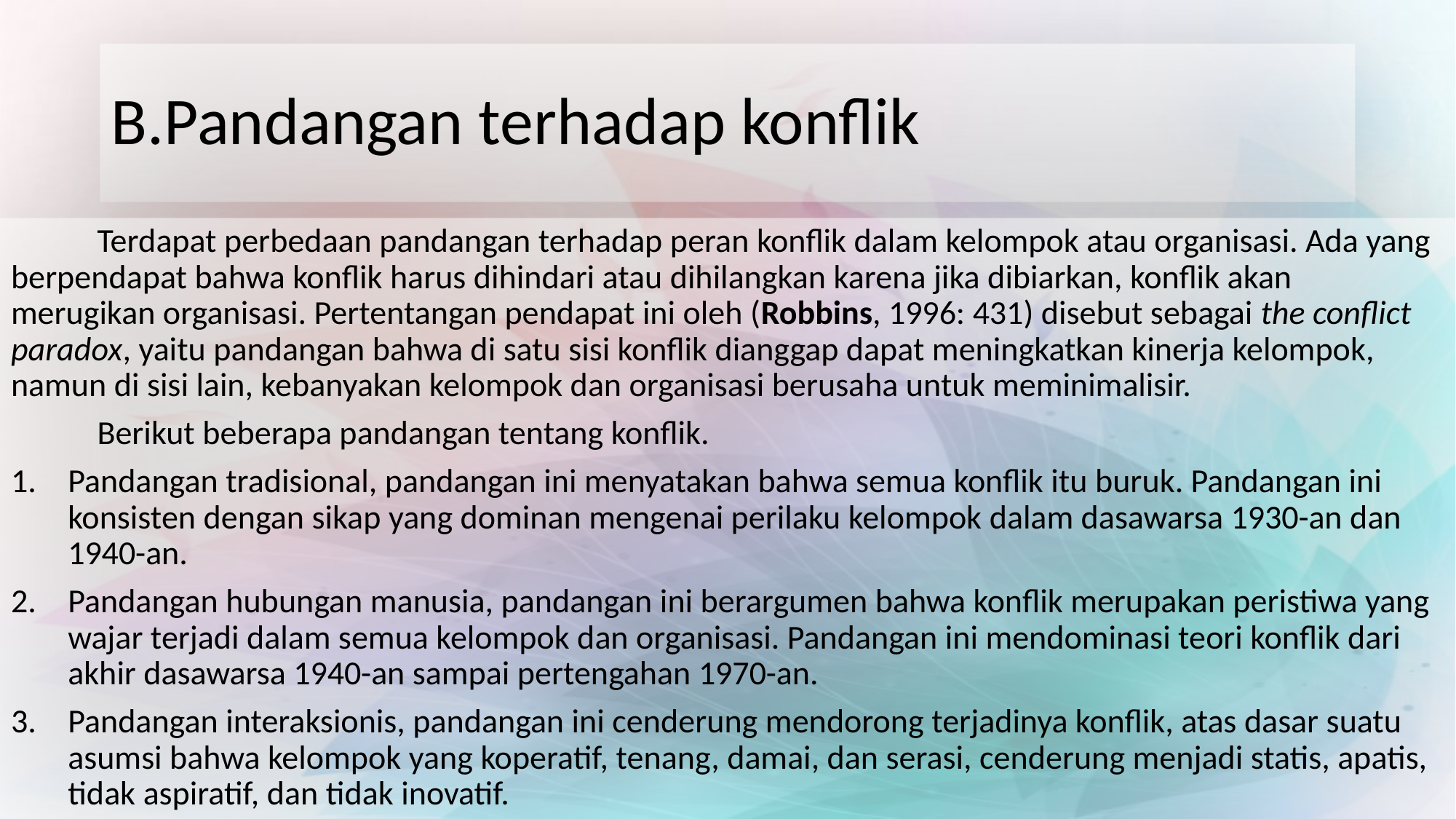

# B.Pandangan terhadap konflik
	Terdapat perbedaan pandangan terhadap peran konflik dalam kelompok atau organisasi. Ada yang berpendapat bahwa konflik harus dihindari atau dihilangkan karena jika dibiarkan, konflik akan merugikan organisasi. Pertentangan pendapat ini oleh (Robbins, 1996: 431) disebut sebagai the conflict paradox, yaitu pandangan bahwa di satu sisi konflik dianggap dapat meningkatkan kinerja kelompok, namun di sisi lain, kebanyakan kelompok dan organisasi berusaha untuk meminimalisir.
	Berikut beberapa pandangan tentang konflik.
Pandangan tradisional, pandangan ini menyatakan bahwa semua konflik itu buruk. Pandangan ini konsisten dengan sikap yang dominan mengenai perilaku kelompok dalam dasawarsa 1930-an dan 1940-an.
Pandangan hubungan manusia, pandangan ini berargumen bahwa konflik merupakan peristiwa yang wajar terjadi dalam semua kelompok dan organisasi. Pandangan ini mendominasi teori konflik dari akhir dasawarsa 1940-an sampai pertengahan 1970-an.
Pandangan interaksionis, pandangan ini cenderung mendorong terjadinya konflik, atas dasar suatu asumsi bahwa kelompok yang koperatif, tenang, damai, dan serasi, cenderung menjadi statis, apatis, tidak aspiratif, dan tidak inovatif.